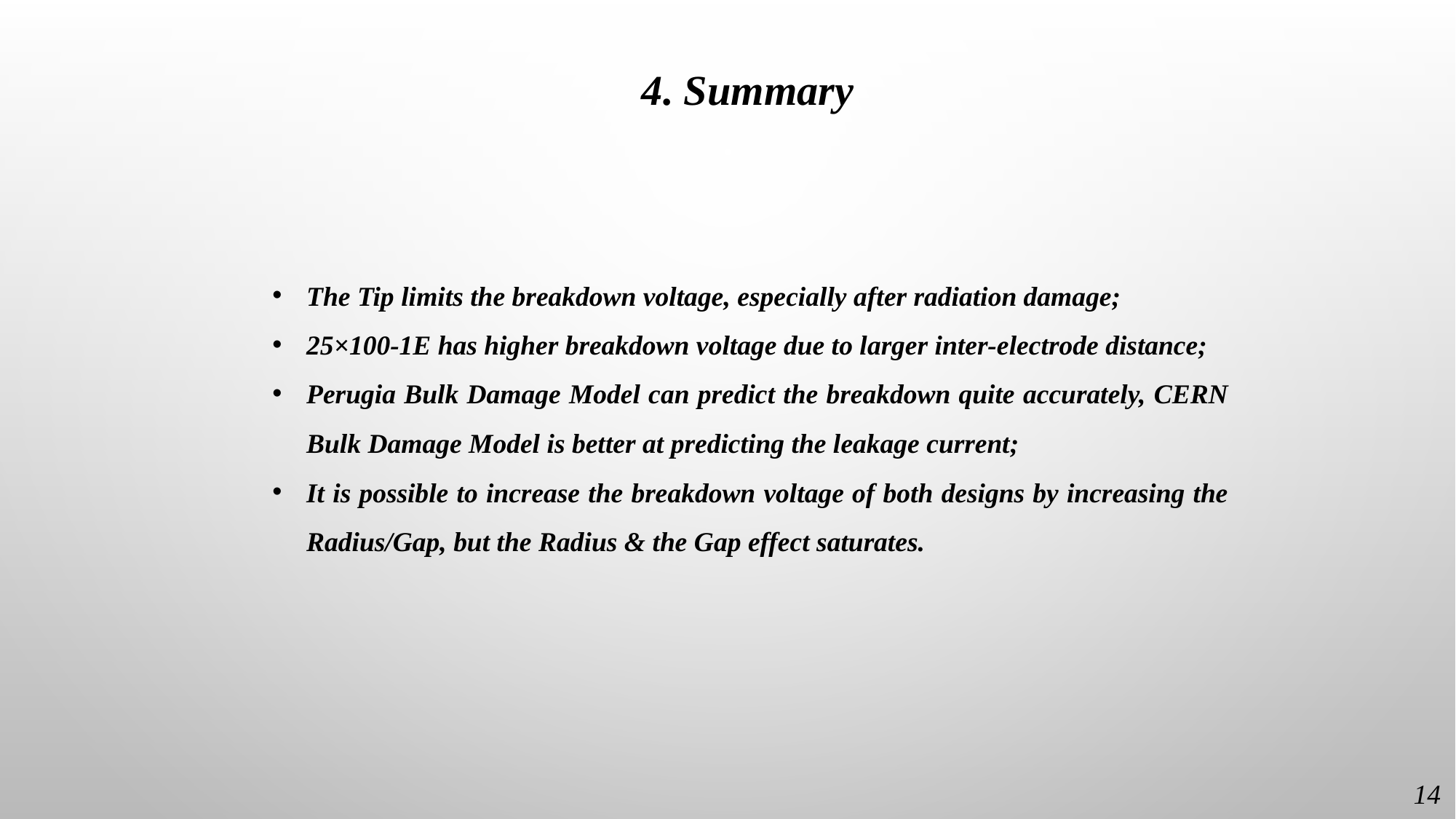

4. Summary
The Tip limits the breakdown voltage, especially after radiation damage;
25×100-1E has higher breakdown voltage due to larger inter-electrode distance;
Perugia Bulk Damage Model can predict the breakdown quite accurately, CERN Bulk Damage Model is better at predicting the leakage current;
It is possible to increase the breakdown voltage of both designs by increasing the Radius/Gap, but the Radius & the Gap effect saturates.
14